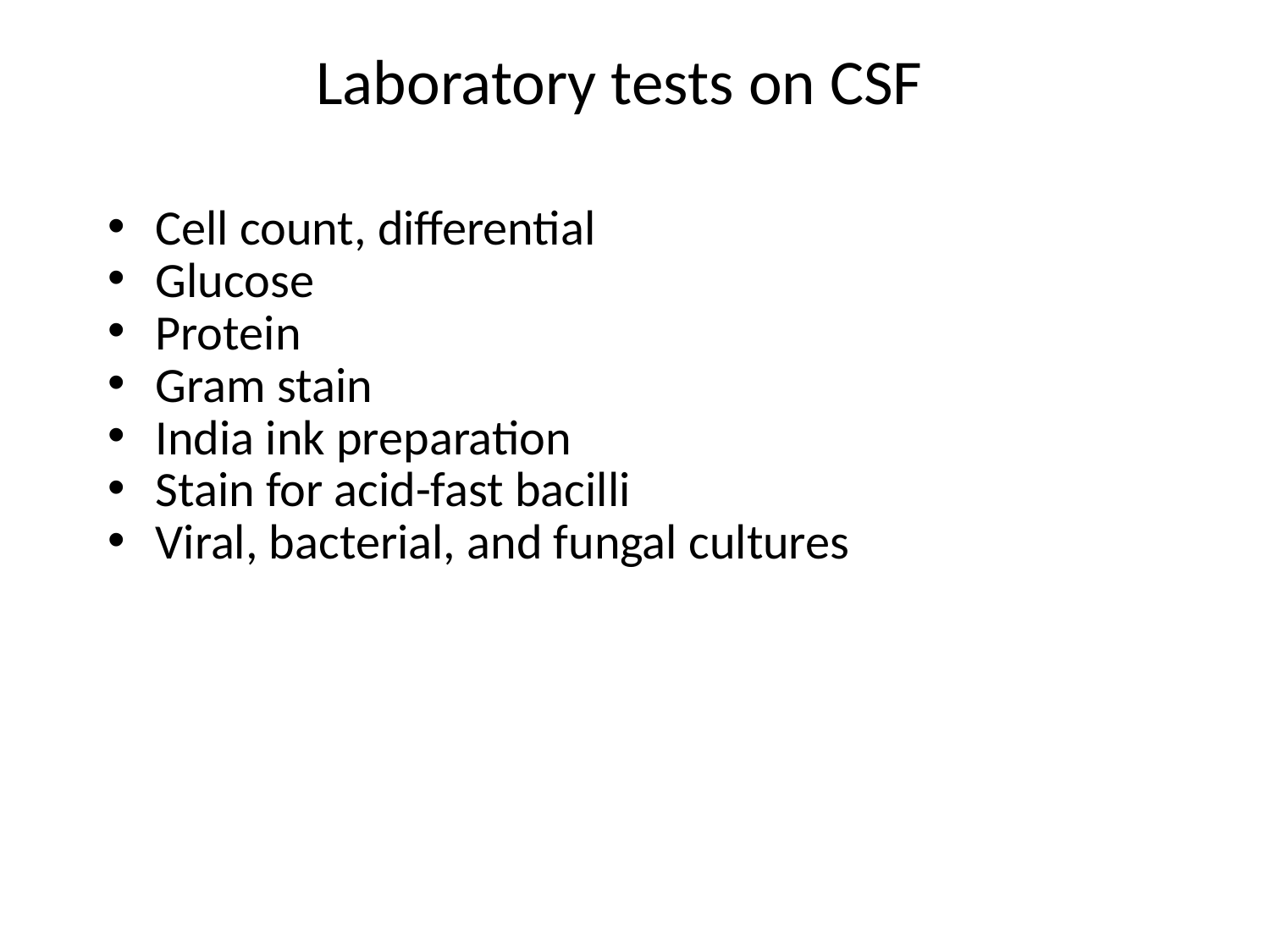

# Laboratory tests on CSF
Cell count, differential
Glucose
Protein
Gram stain
India ink preparation
Stain for acid-fast bacilli
Viral, bacterial, and fungal cultures